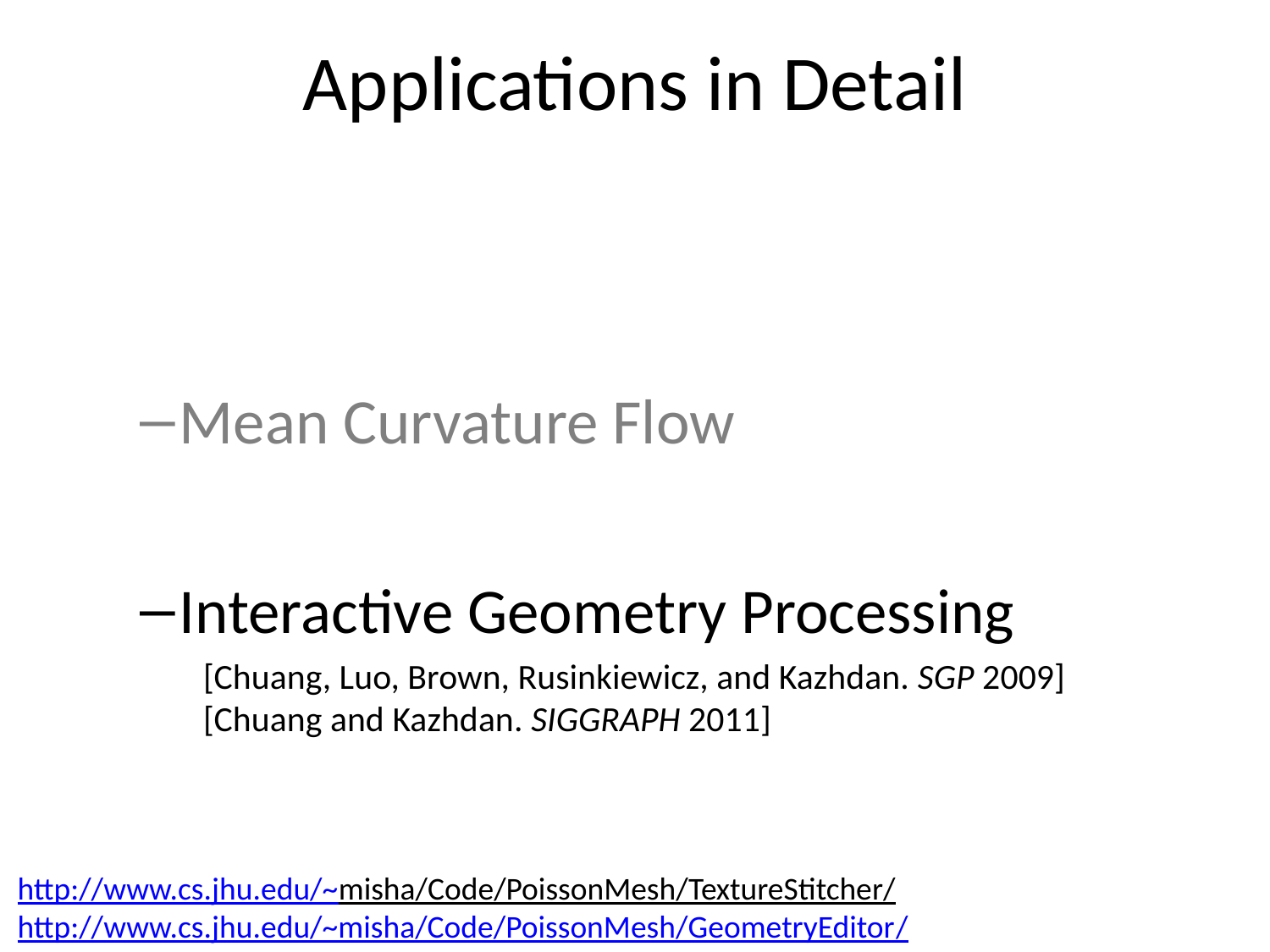

# Applications in Detail

Mean Curvature Flow

Interactive Geometry Processing
[Chuang, Luo, Brown, Rusinkiewicz, and Kazhdan. SGP 2009]
[Chuang and Kazhdan. SIGGRAPH 2011]

http://www.cs.jhu.edu/~misha/Code/PoissonMesh/TextureStitcher/
http://www.cs.jhu.edu/~misha/Code/PoissonMesh/GeometryEditor/